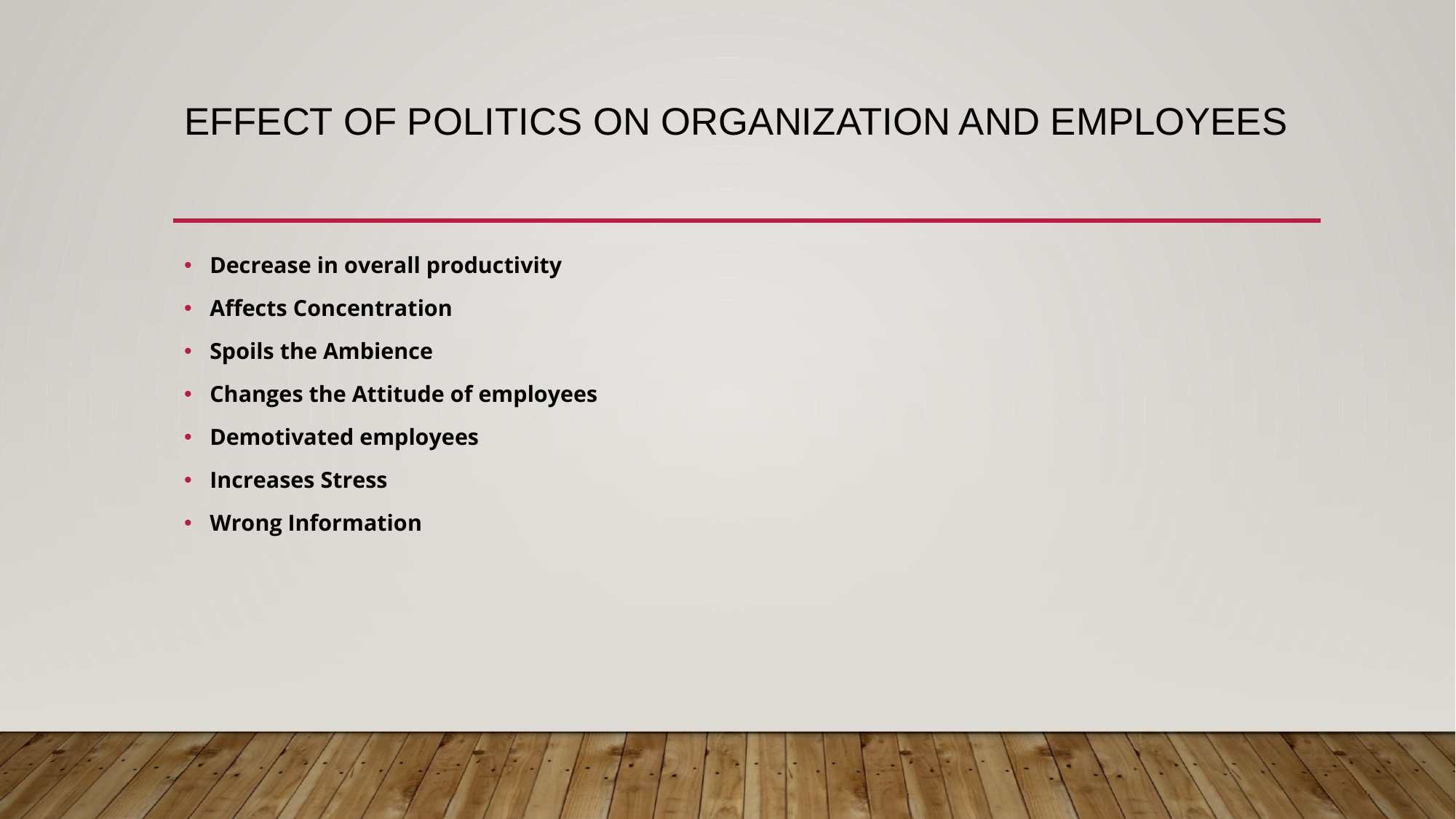

# Effect of Politics on Organization and Employees
Decrease in overall productivity
Affects Concentration
Spoils the Ambience
Changes the Attitude of employees
Demotivated employees
Increases Stress
Wrong Information